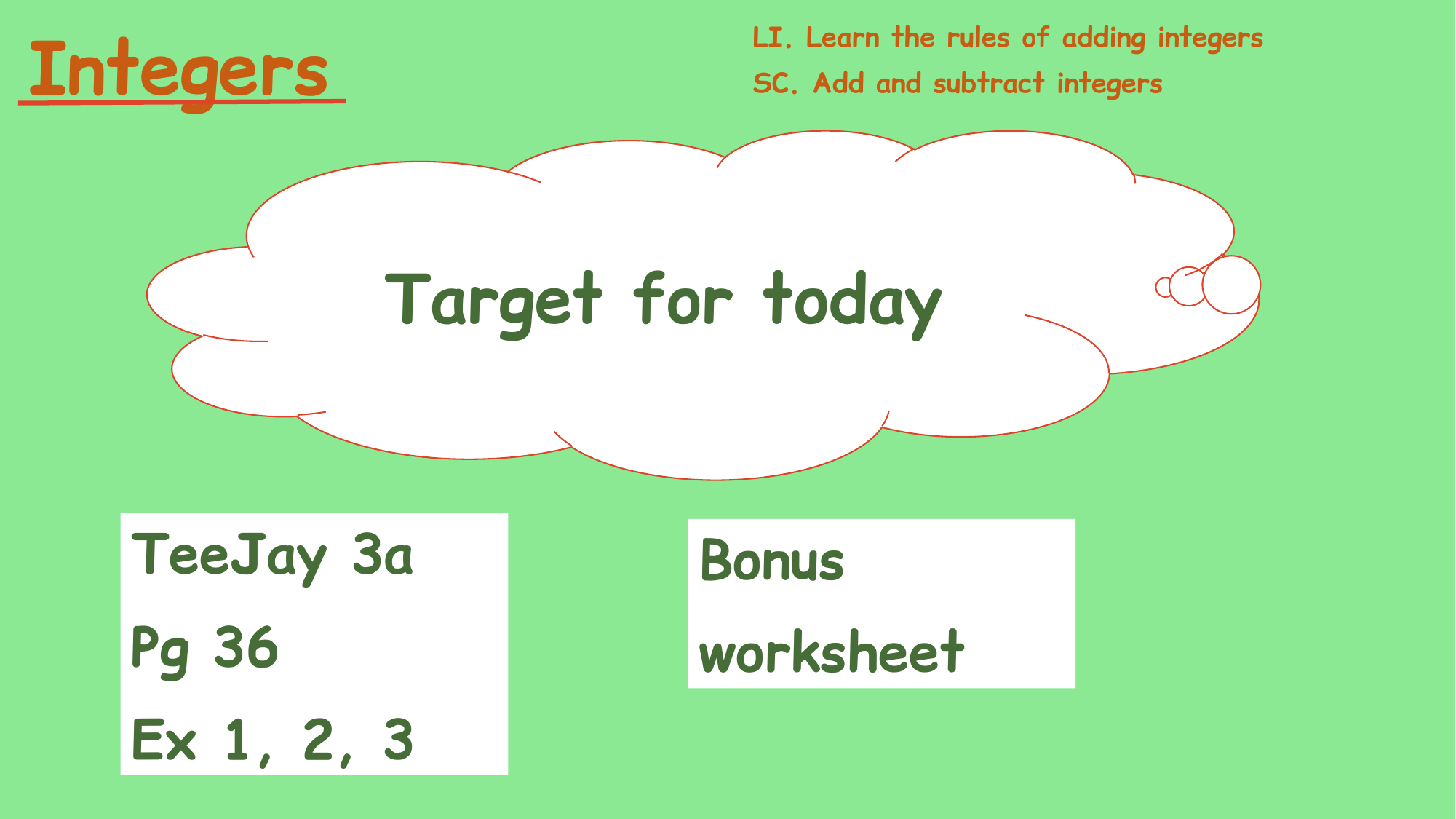

LI. Learn the rules of adding integers
SC. Add and subtract integers

Integers
Target for today
TeeJay 3a
Pg 36
Ex 1, 2, 3
Bonus
worksheet